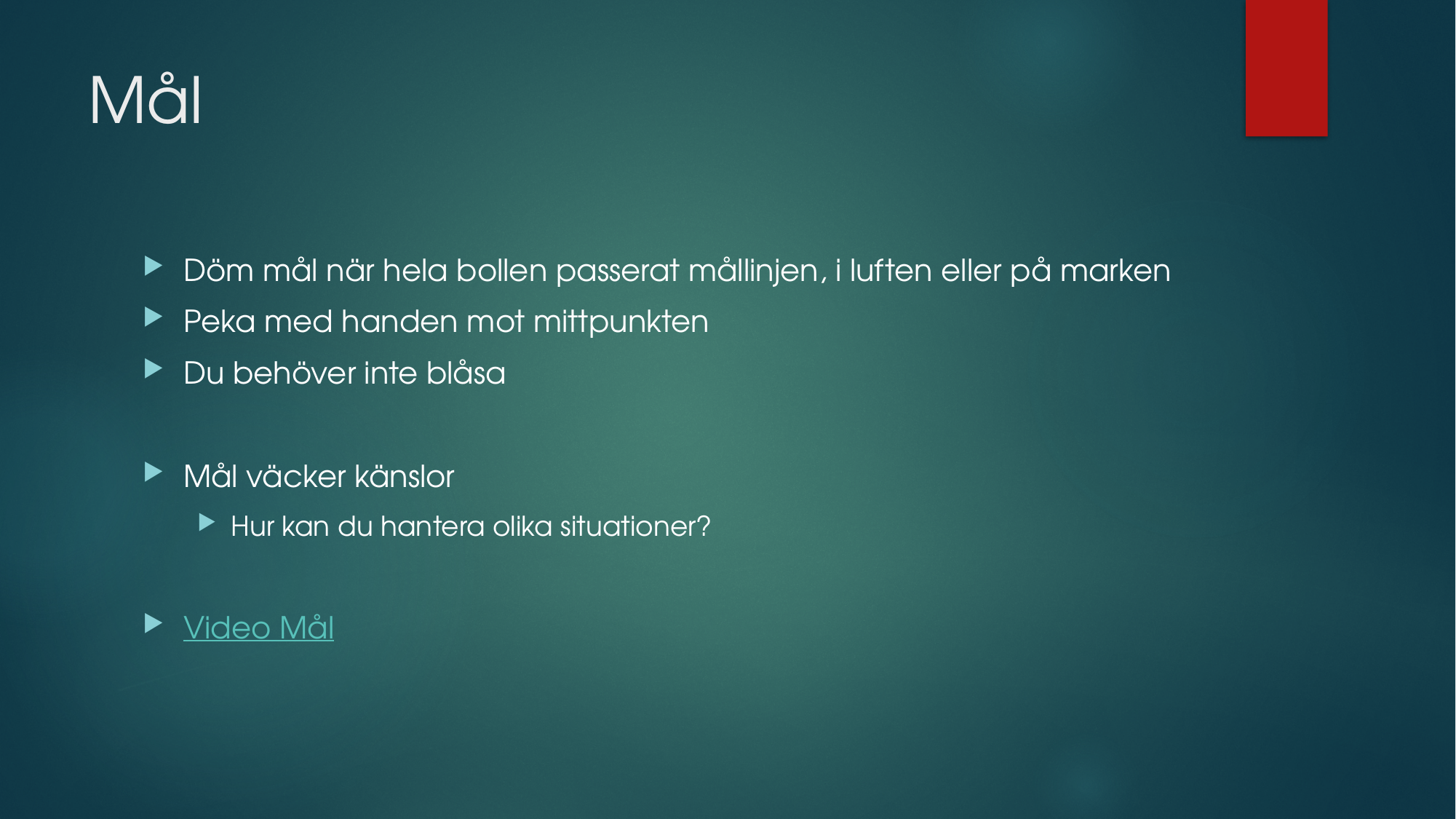

# Mål
Döm mål när hela bollen passerat mållinjen, i luften eller på marken
Peka med handen mot mittpunkten
Du behöver inte blåsa

Mål väcker känslor
Hur kan du hantera olika situationer?

Video Mål